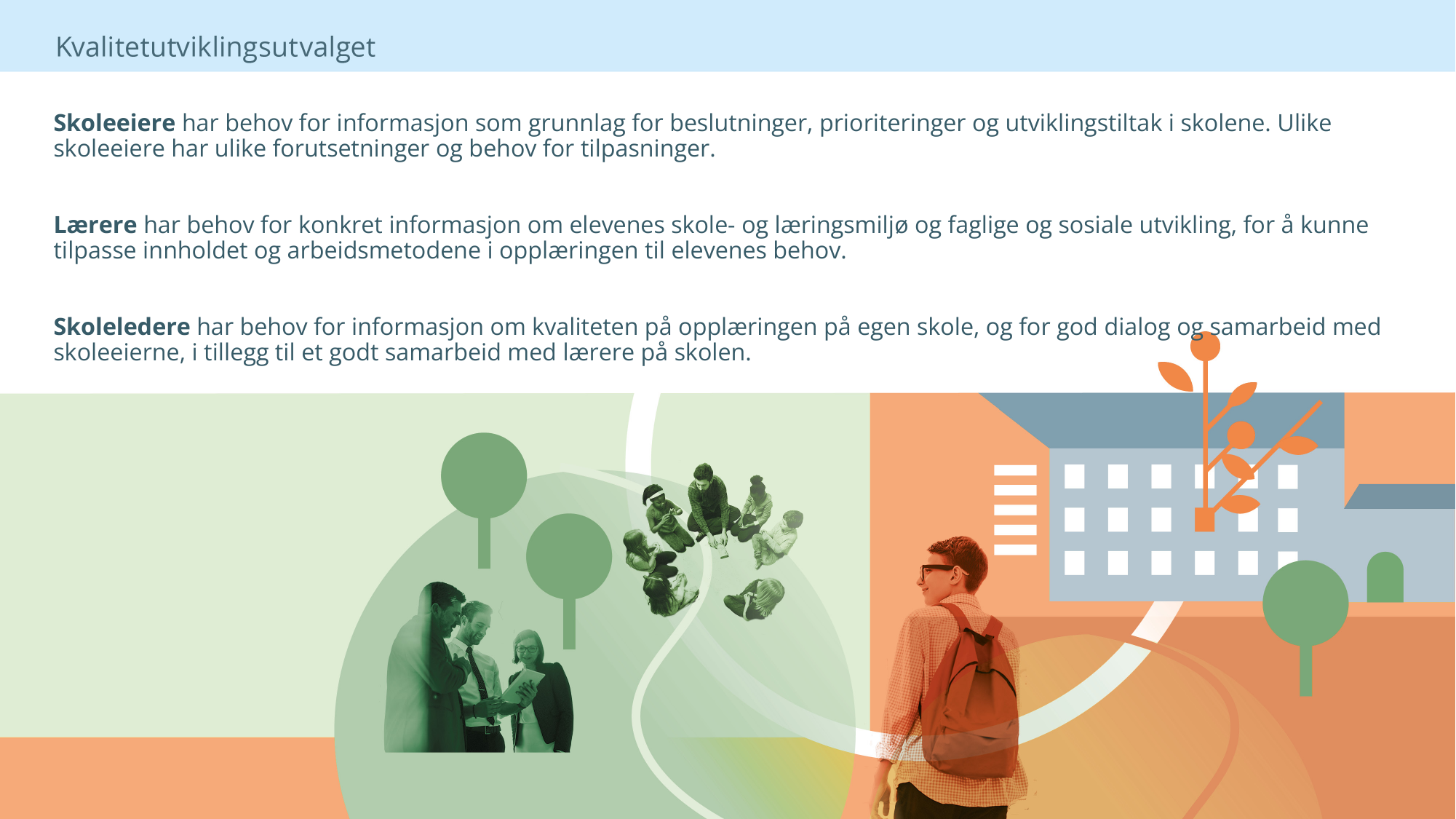

Skoleeiere har behov for informasjon som grunnlag for beslutninger, prioriteringer og utviklingstiltak i skolene. Ulike skoleeiere har ulike forutsetninger og behov for tilpasninger.

Lærere har behov for konkret informasjon om elevenes skole- og læringsmiljø og faglige og sosiale utvikling, for å kunne tilpasse innholdet og arbeidsmetodene i opplæringen til elevenes behov.

Skoleledere har behov for informasjon om kvaliteten på opplæringen på egen skole, og for god dialog og samarbeid med skoleeierne, i tillegg til et godt samarbeid med lærere på skolen.